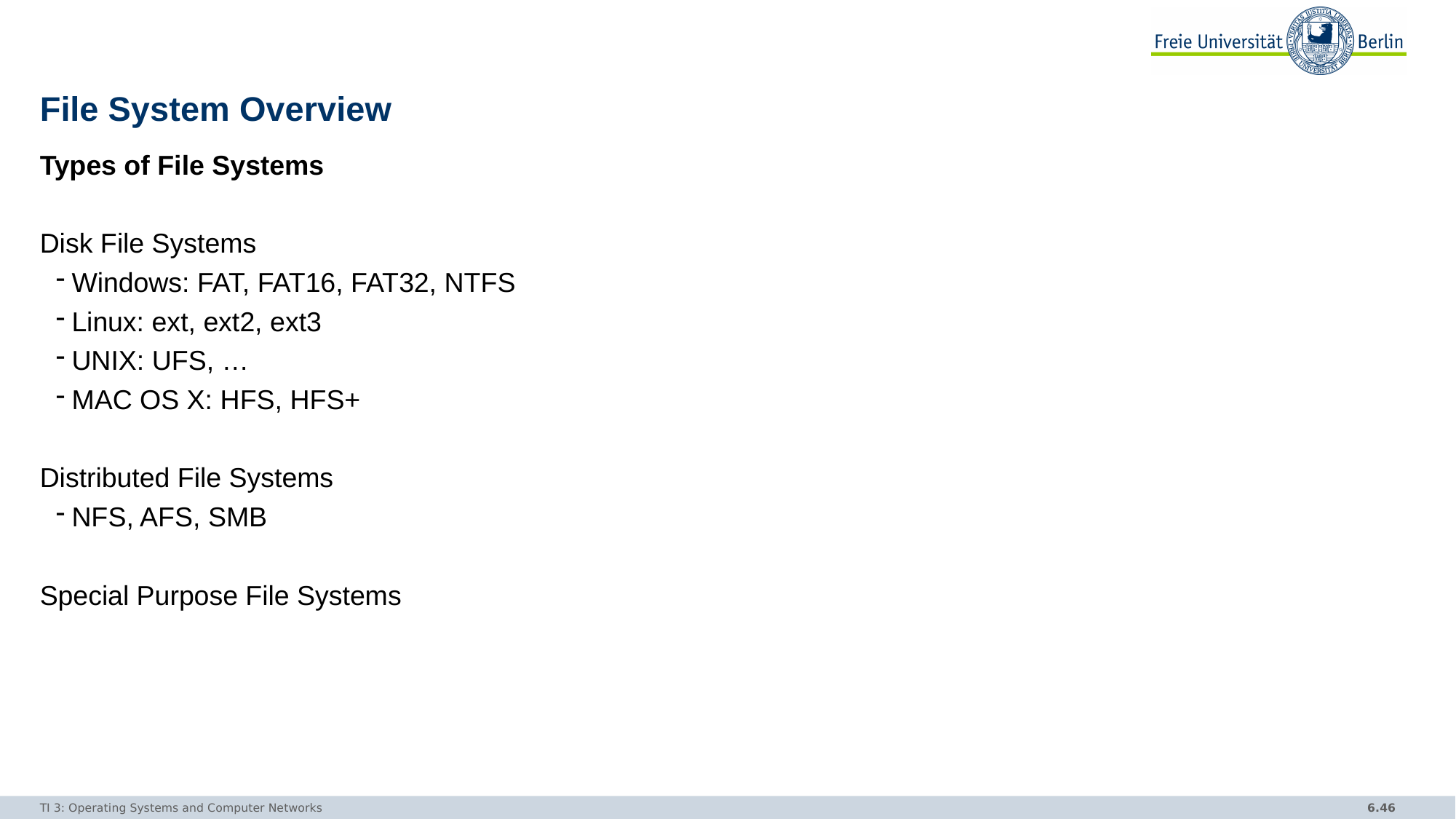

# File System Overview
Types of File Systems

Disk File Systems
Windows: FAT, FAT16, FAT32, NTFS
Linux: ext, ext2, ext3
UNIX: UFS, …
MAC OS X: HFS, HFS+

Distributed File Systems
NFS, AFS, SMB

Special Purpose File Systems

TI 3: Operating Systems and Computer Networks